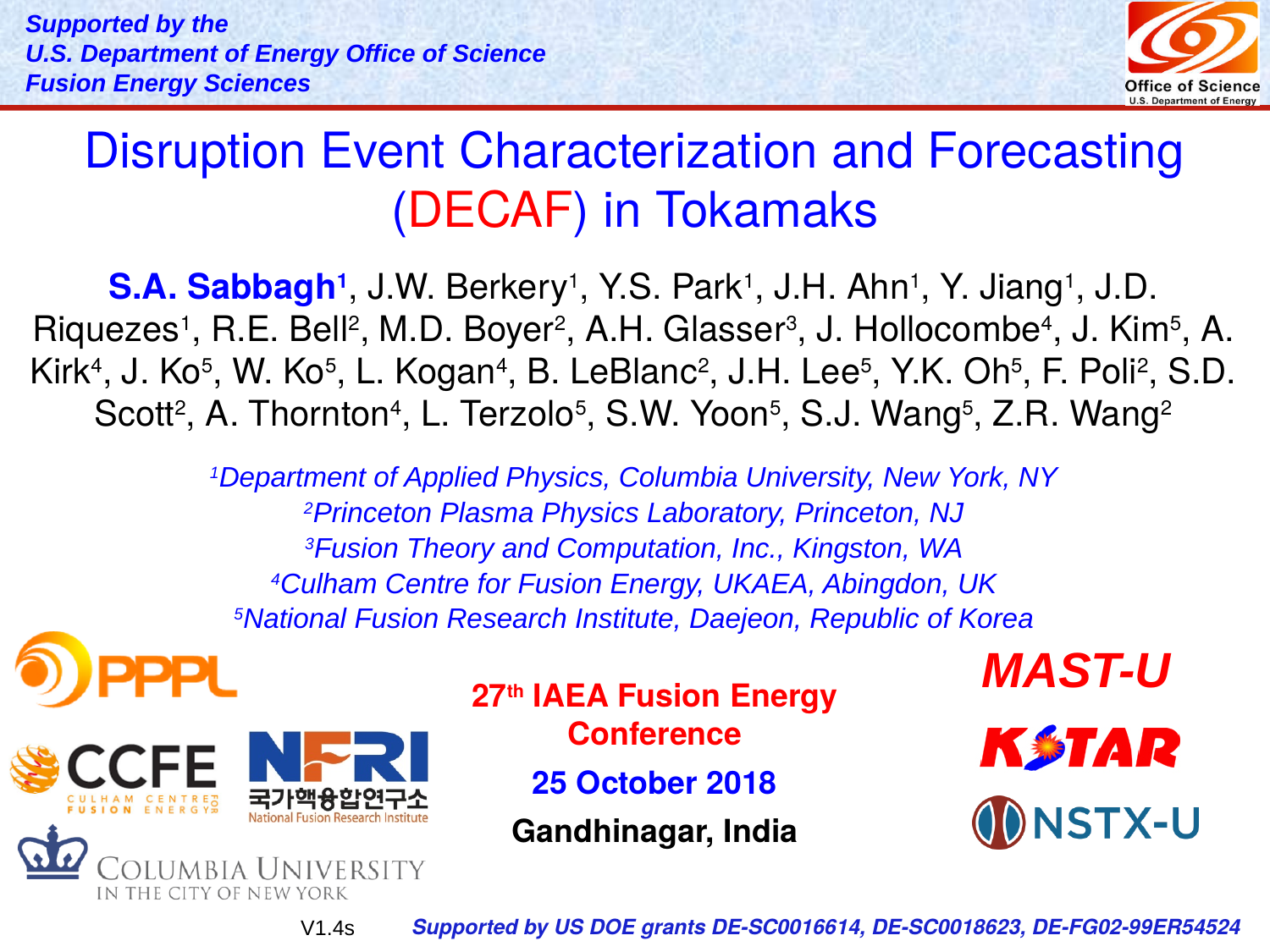

Disruption Event Characterization and Forecasting (DECAF) in Tokamaks
S.A. Sabbagh1, J.W. Berkery1, Y.S. Park1, J.H. Ahn1, Y. Jiang1, J.D. Riquezes1, R.E. Bell2, M.D. Boyer2, A.H. Glasser3, J. Hollocombe4, J. Kim5, A. Kirk4, J. Ko5, W. Ko5, L. Kogan4, B. LeBlanc2, J.H. Lee5, Y.K. Oh5, F. Poli2, S.D. Scott2, A. Thornton4, L. Terzolo5, S.W. Yoon5, S.J. Wang5, Z.R. Wang2
1Department of Applied Physics, Columbia University, New York, NY
2Princeton Plasma Physics Laboratory, Princeton, NJ
3Fusion Theory and Computation, Inc., Kingston, WA
4Culham Centre for Fusion Energy, UKAEA, Abingdon, UK
5National Fusion Research Institute, Daejeon, Republic of Korea

27th IAEA Fusion Energy Conference
25 October 2018
Gandhinagar, India
V1.4s